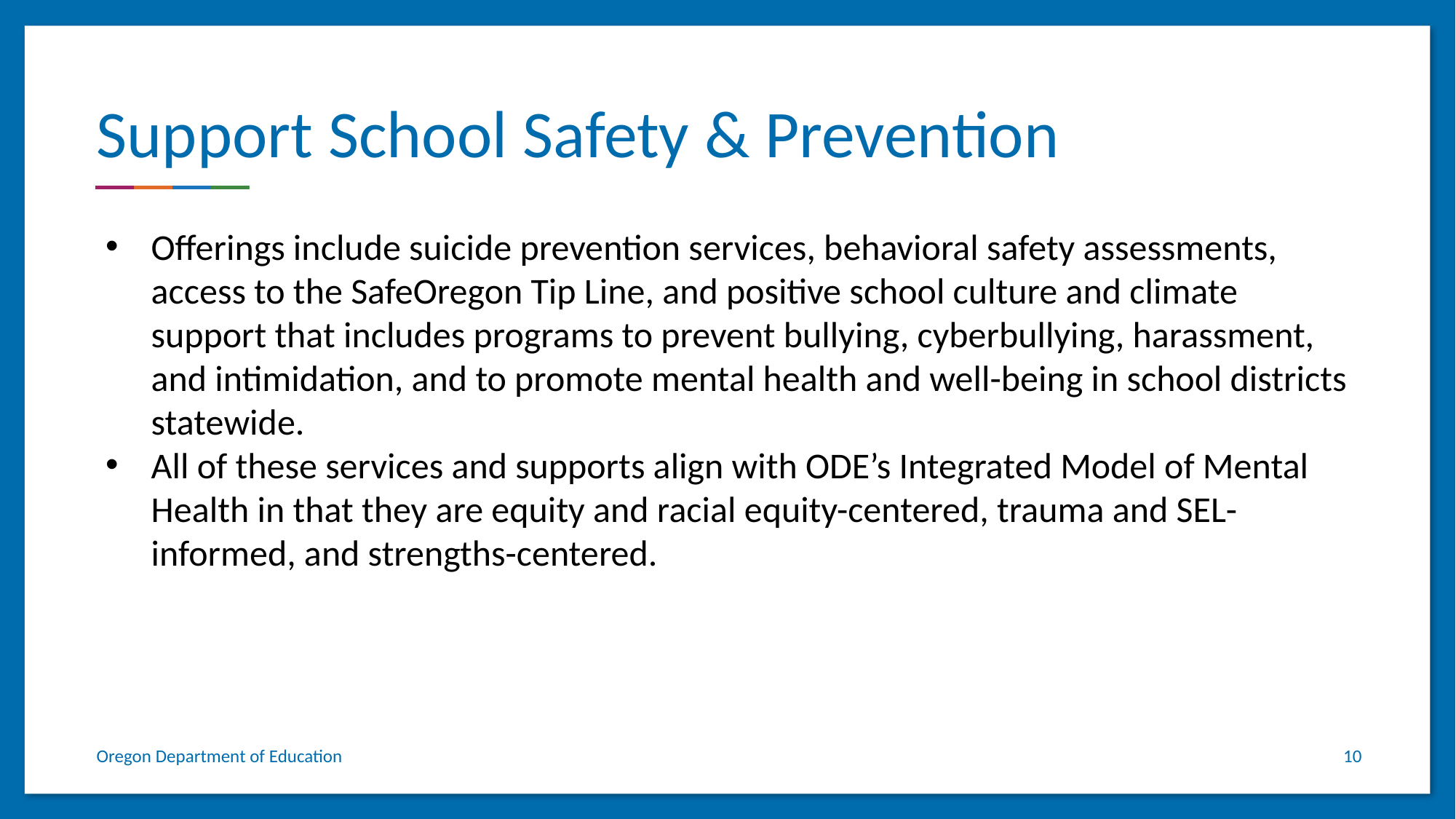

# Support School Safety & Prevention
Offerings include suicide prevention services, behavioral safety assessments, access to the SafeOregon Tip Line, and positive school culture and climate support that includes programs to prevent bullying, cyberbullying, harassment, and intimidation, and to promote mental health and well-being in school districts statewide.
All of these services and supports align with ODE’s Integrated Model of Mental Health in that they are equity and racial equity-centered, trauma and SEL-informed, and strengths-centered.

Oregon Department of Education
10